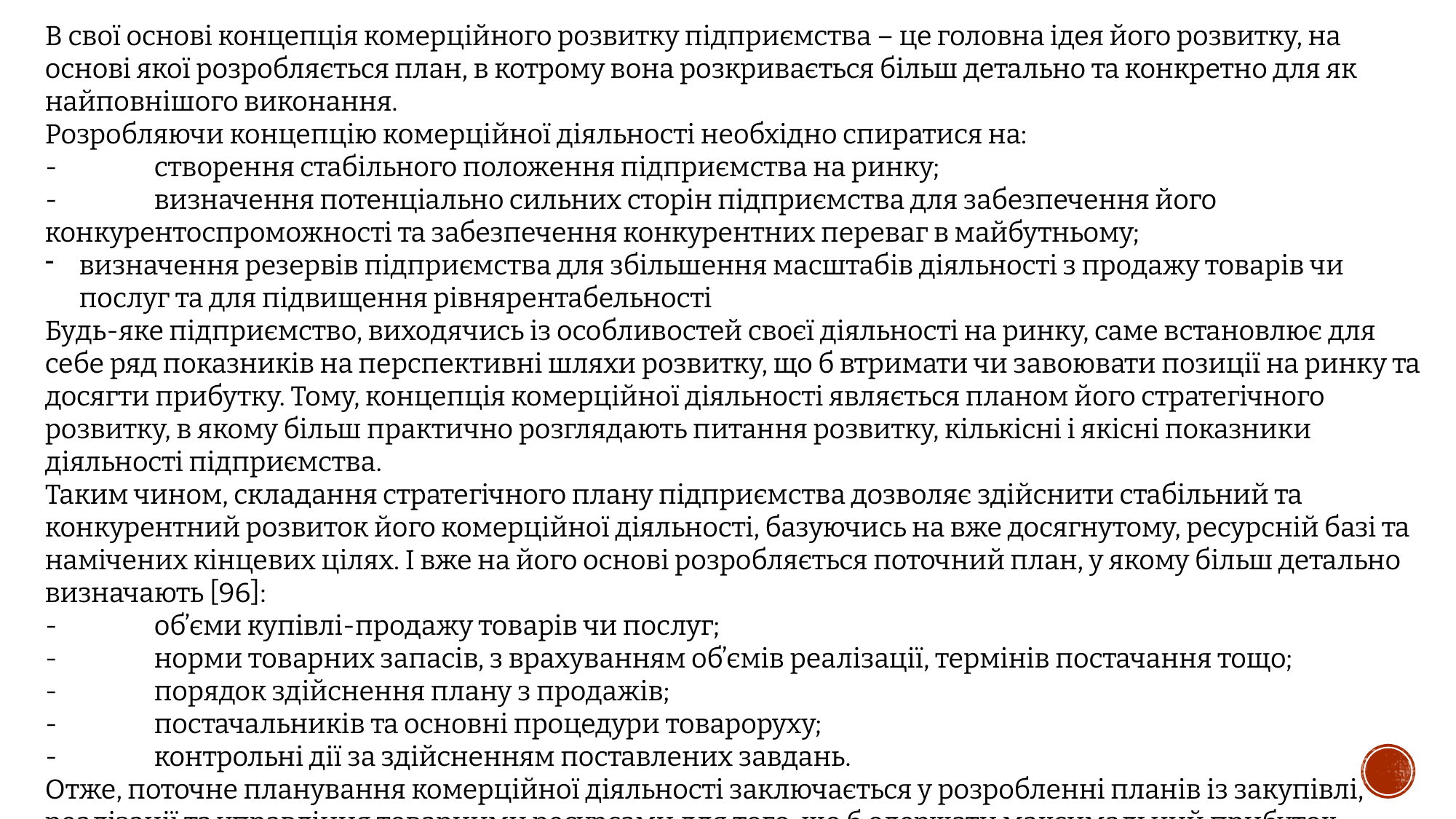

В свої основі концепція комерційного розвитку підприємства – це головна ідея його розвитку, на основі якої розробляється план, в котрому вона розкривається більш детально та конкретно для як найповнішого виконання.
Розробляючи концепцію комерційної діяльності необхідно спиратися на:
-	створення стабільного положення підприємства на ринку;
-	визначення потенціально сильних сторін підприємства для забезпечення його конкурентоспроможності та забезпечення конкурентних переваг в майбутньому;
визначення резервів підприємства для збільшення масштабів діяльності з продажу товарів чи послуг та для підвищення рівнярентабельності
Будь-яке підприємство, виходячись із особливостей своєї діяльності на ринку, саме встановлює для себе ряд показників на перспективні шляхи розвитку, що б втримати чи завоювати позиції на ринку та досягти прибутку. Тому, концепція комерційної діяльності являється планом його стратегічного розвитку, в якому більш практично розглядають питання розвитку, кількісні і якісні показники діяльності підприємства.
Таким чином, складання стратегічного плану підприємства дозволяє здійснити стабільний та конкурентний розвиток його комерційної діяльності, базуючись на вже досягнутому, ресурсній базі та намічених кінцевих цілях. І вже на його основі розробляється поточний план, у якому більш детально визначають [96]:
-	об’єми купівлі-продажу товарів чи послуг;
-	норми товарних запасів, з врахуванням об’ємів реалізації, термінів постачання тощо;
-	порядок здійснення плану з продажів;
-	постачальників та основні процедури товароруху;
-	контрольні дії за здійсненням поставлених завдань.
Отже, поточне планування комерційної діяльності заключається у розробленні планів із закупівлі, реалізації та управління товарними ресурсами для того, що б одержати максимальний прибуток підприємству